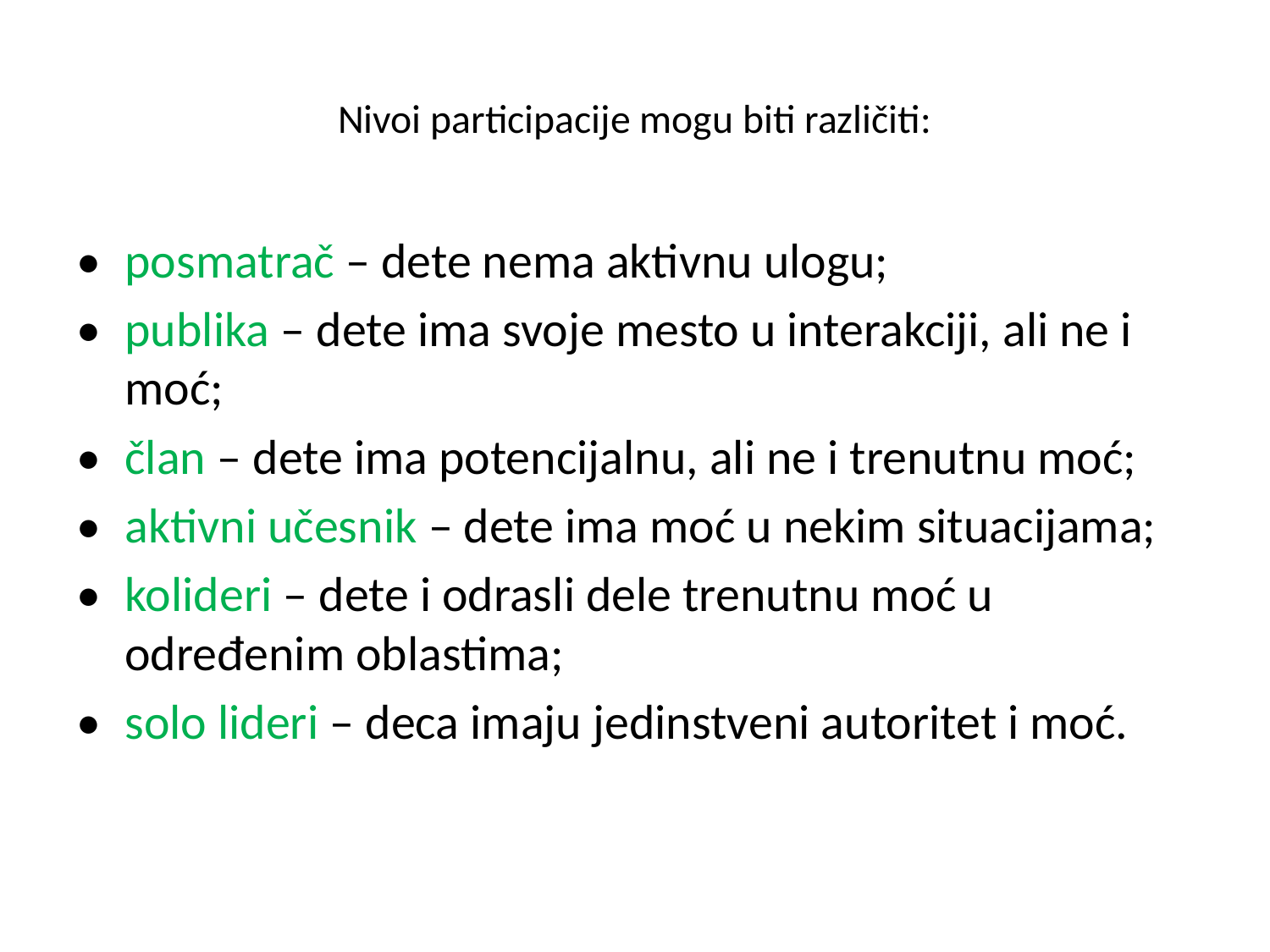

# Nivoi participacije mogu biti različiti:
•	posmatrač – dete nema aktivnu ulogu;
•	publika – dete ima svoje mesto u interakciji, ali ne i moć;
•	član – dete ima potencijalnu, ali ne i trenutnu moć;
•	aktivni učesnik – dete ima moć u nekim situacijama;
•	kolideri – dete i odrasli dele trenutnu moć u određenim oblastima;
•	solo lideri – deca imaju jedinstveni autoritet i moć.